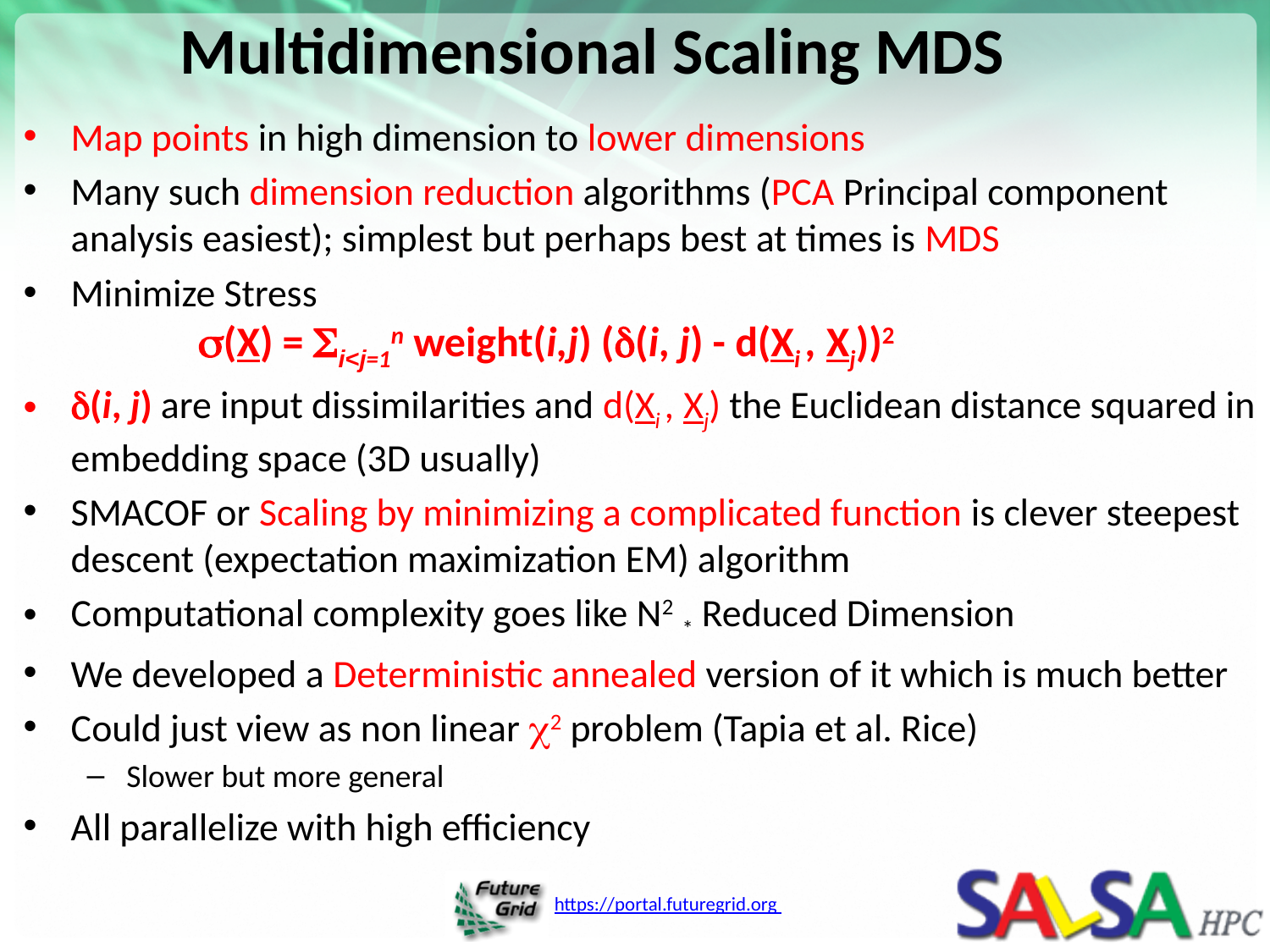

# Multidimensional Scaling MDS
Map points in high dimension to lower dimensions
Many such dimension reduction algorithms (PCA Principal component analysis easiest); simplest but perhaps best at times is MDS
Minimize Stress
	σ(X) = Σi<j=1n weight(i,j) (δ(i, j) - d(Xi , Xj))2
δ(i, j) are input dissimilarities and d(Xi , Xj) the Euclidean distance squared in embedding space (3D usually)
SMACOF or Scaling by minimizing a complicated function is clever steepest descent (expectation maximization EM) algorithm
Computational complexity goes like N2 * Reduced Dimension
We developed a Deterministic annealed version of it which is much better
Could just view as non linear χ2 problem (Tapia et al. Rice)
Slower but more general
All parallelize with high efficiency